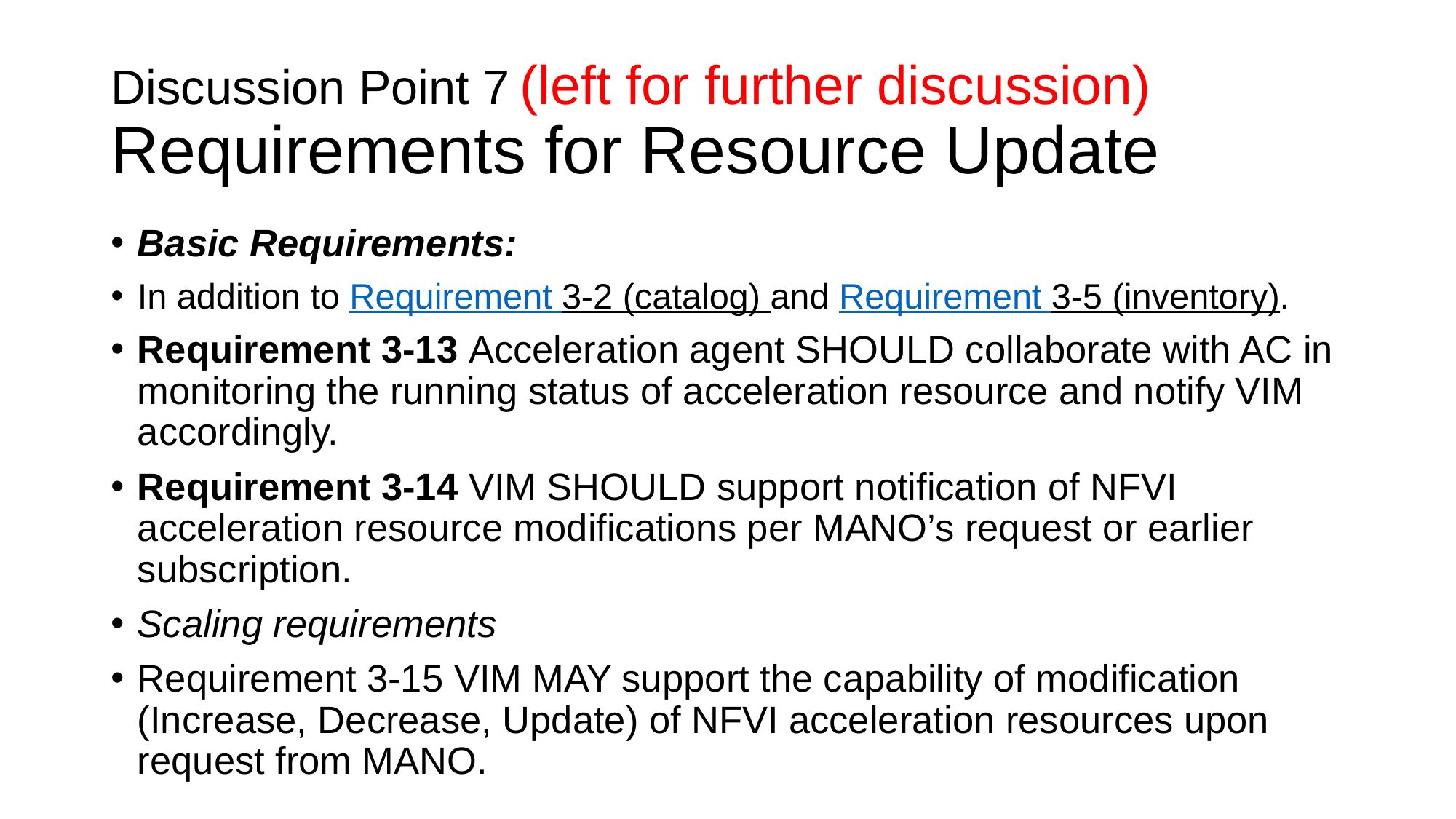

# Discussion Point 7 (left for further discussion) Requirements for Resource Update
Basic Requirements:
In addition to Requirement 3-2 (catalog) and Requirement 3-5 (inventory).
Requirement 3‑13 Acceleration agent SHOULD collaborate with AC in monitoring the running status of acceleration resource and notify VIM accordingly.
Requirement 3‑14 VIM SHOULD support notification of NFVI acceleration resource modifications per MANO’s request or earlier subscription.
Scaling requirements
Requirement 3‑15 VIM MAY support the capability of modification (Increase, Decrease, Update) of NFVI acceleration resources upon request from MANO.